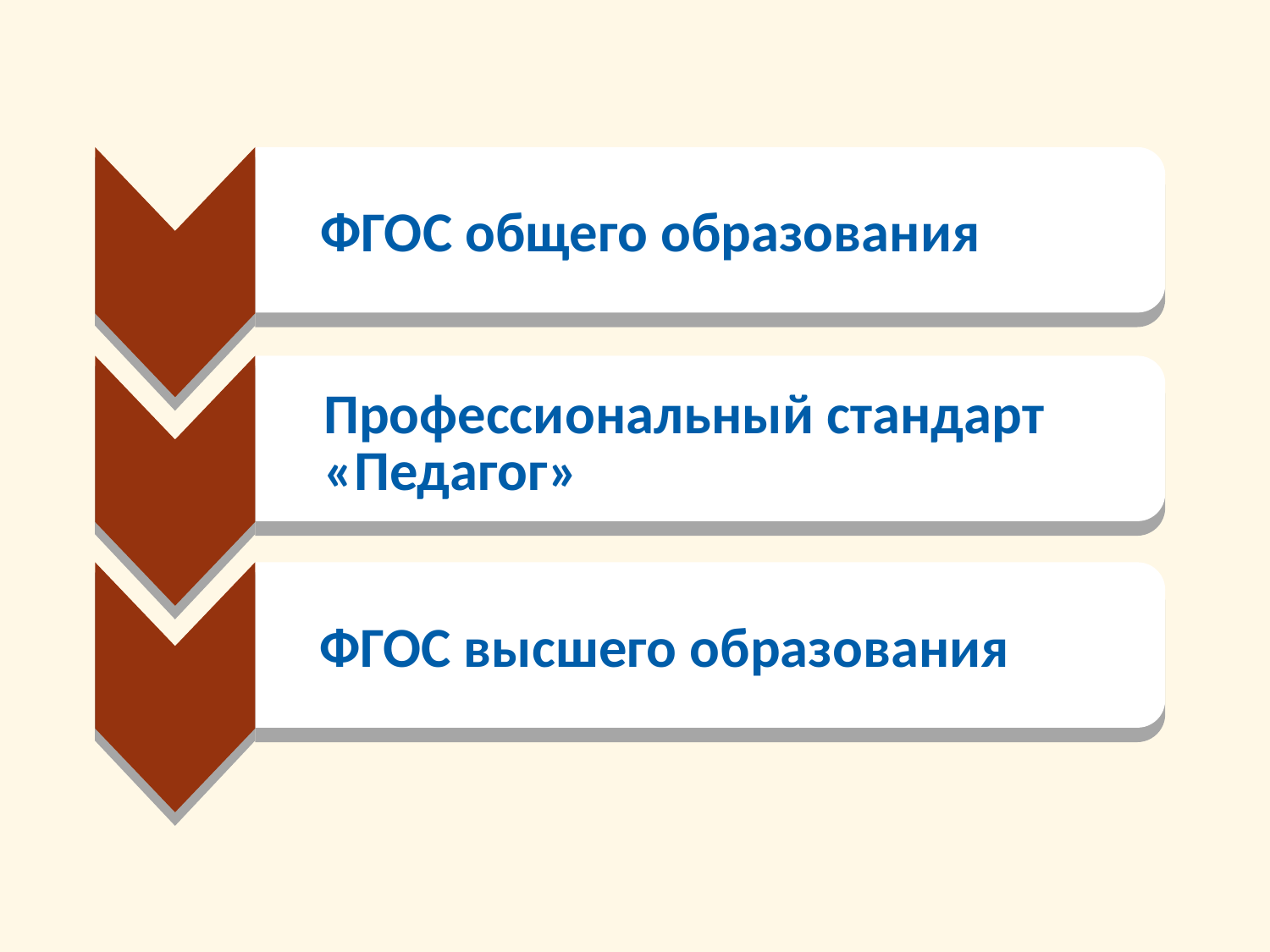

ФГОС общего образования

Профессиональный стандарт
«Педагог»

ФГОС высшего образования